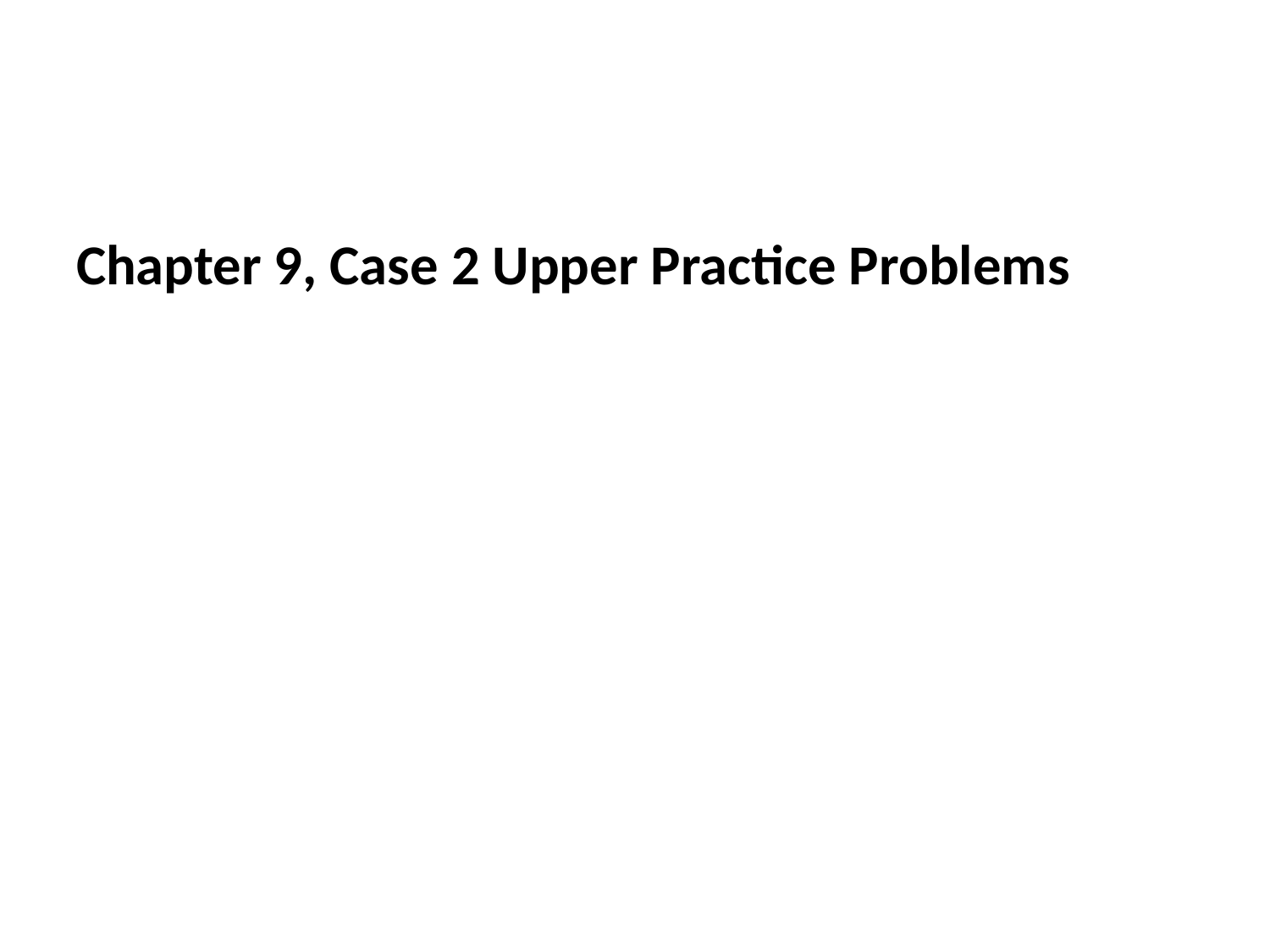

Chapter 9, Case 2 Upper Practice Problems